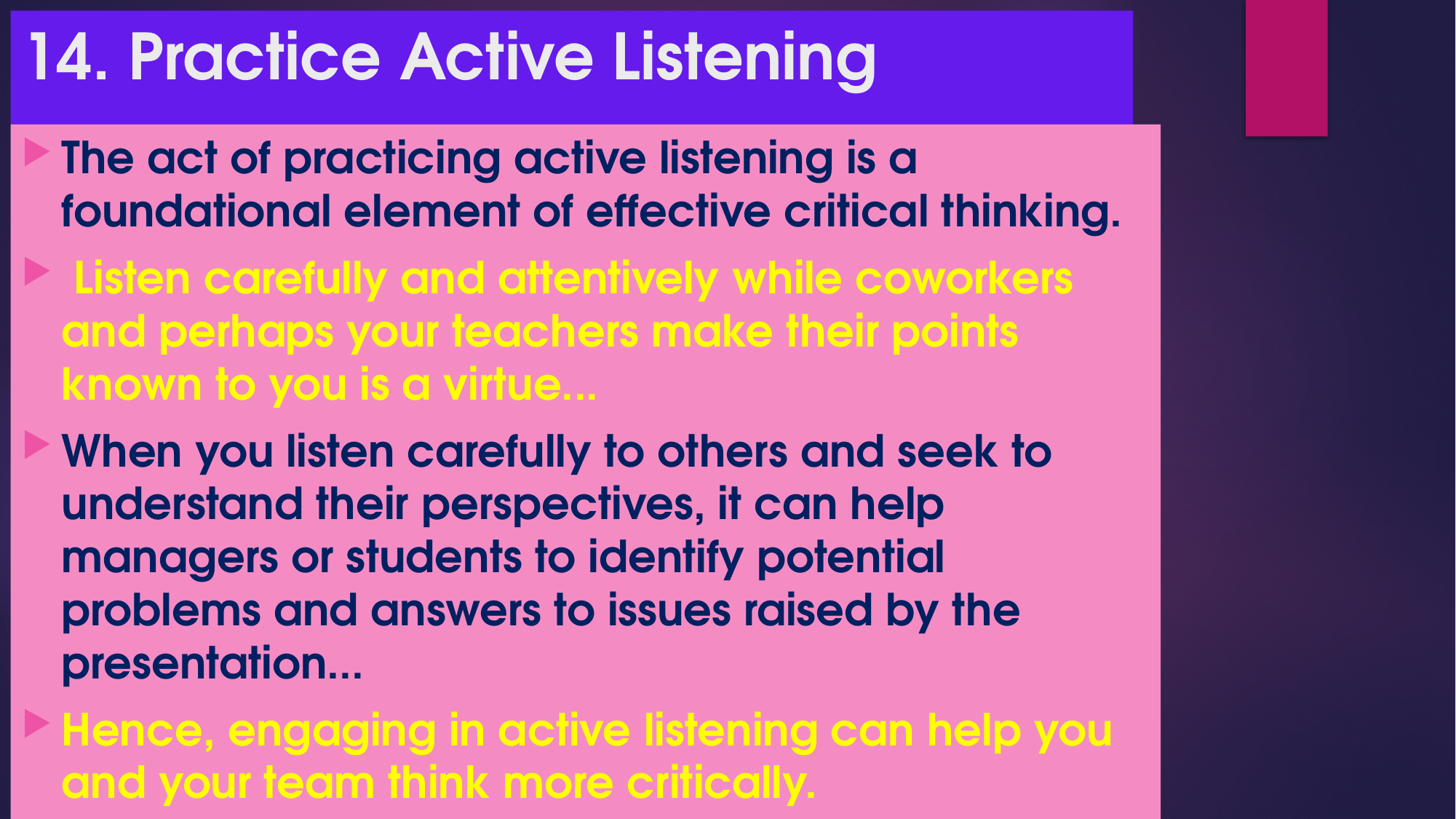

# 14. Practice Active Listening
The act of practicing active listening is a foundational element of effective critical thinking.
 Listen carefully and attentively while coworkers and perhaps your teachers make their points known to you is a virtue...
When you listen carefully to others and seek to understand their perspectives, it can help managers or students to identify potential problems and answers to issues raised by the presentation...
Hence, engaging in active listening can help you and your team think more critically.